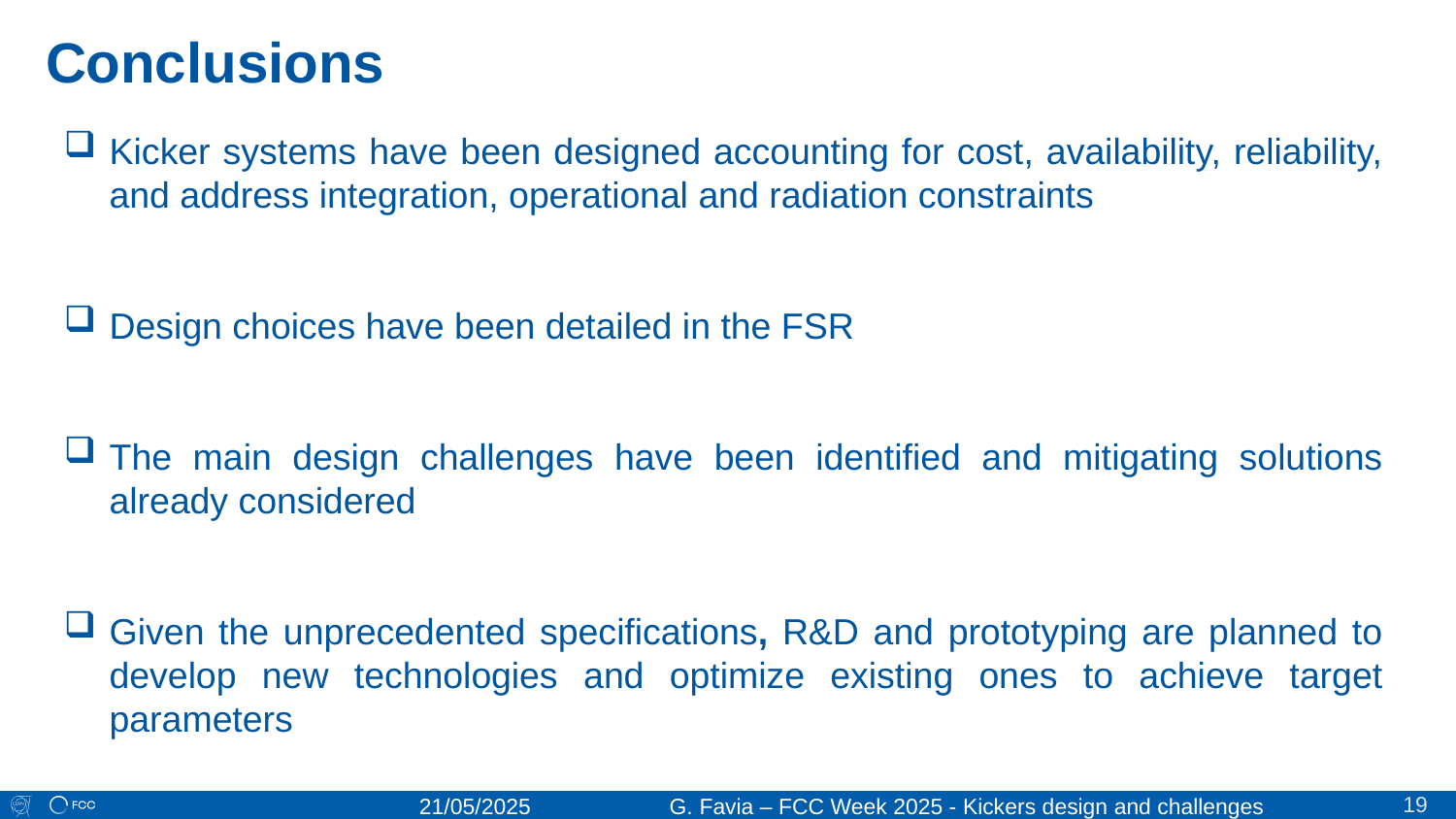

Conclusions
Kicker systems have been designed accounting for cost, availability, reliability, and address integration, operational and radiation constraints

Design choices have been detailed in the FSR

The main design challenges have been identified and mitigating solutions already considered

Given the unprecedented specifications, R&D and prototyping are planned to develop new technologies and optimize existing ones to achieve target parameters
Beam
Impedance
Previous experience
Cost
Machine Protection
Integration
19
21/05/2025
G. Favia – FCC Week 2025 - Kickers design and challenges